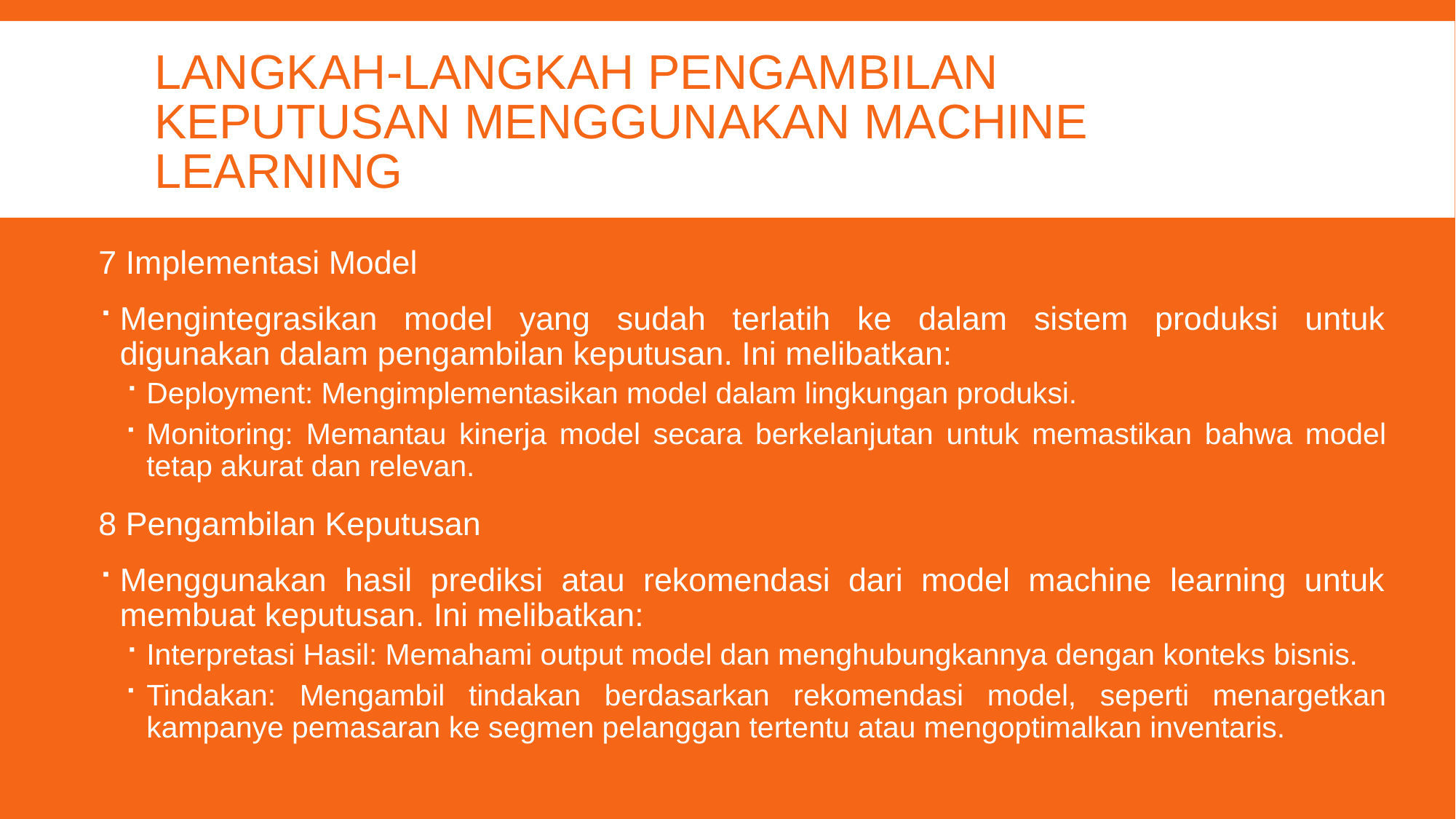

# langkah-langkah pengambilan keputusan menggunakan machine learning
7 Implementasi Model
Mengintegrasikan model yang sudah terlatih ke dalam sistem produksi untuk digunakan dalam pengambilan keputusan. Ini melibatkan:
Deployment: Mengimplementasikan model dalam lingkungan produksi.
Monitoring: Memantau kinerja model secara berkelanjutan untuk memastikan bahwa model tetap akurat dan relevan.
8 Pengambilan Keputusan
Menggunakan hasil prediksi atau rekomendasi dari model machine learning untuk membuat keputusan. Ini melibatkan:
Interpretasi Hasil: Memahami output model dan menghubungkannya dengan konteks bisnis.
Tindakan: Mengambil tindakan berdasarkan rekomendasi model, seperti menargetkan kampanye pemasaran ke segmen pelanggan tertentu atau mengoptimalkan inventaris.